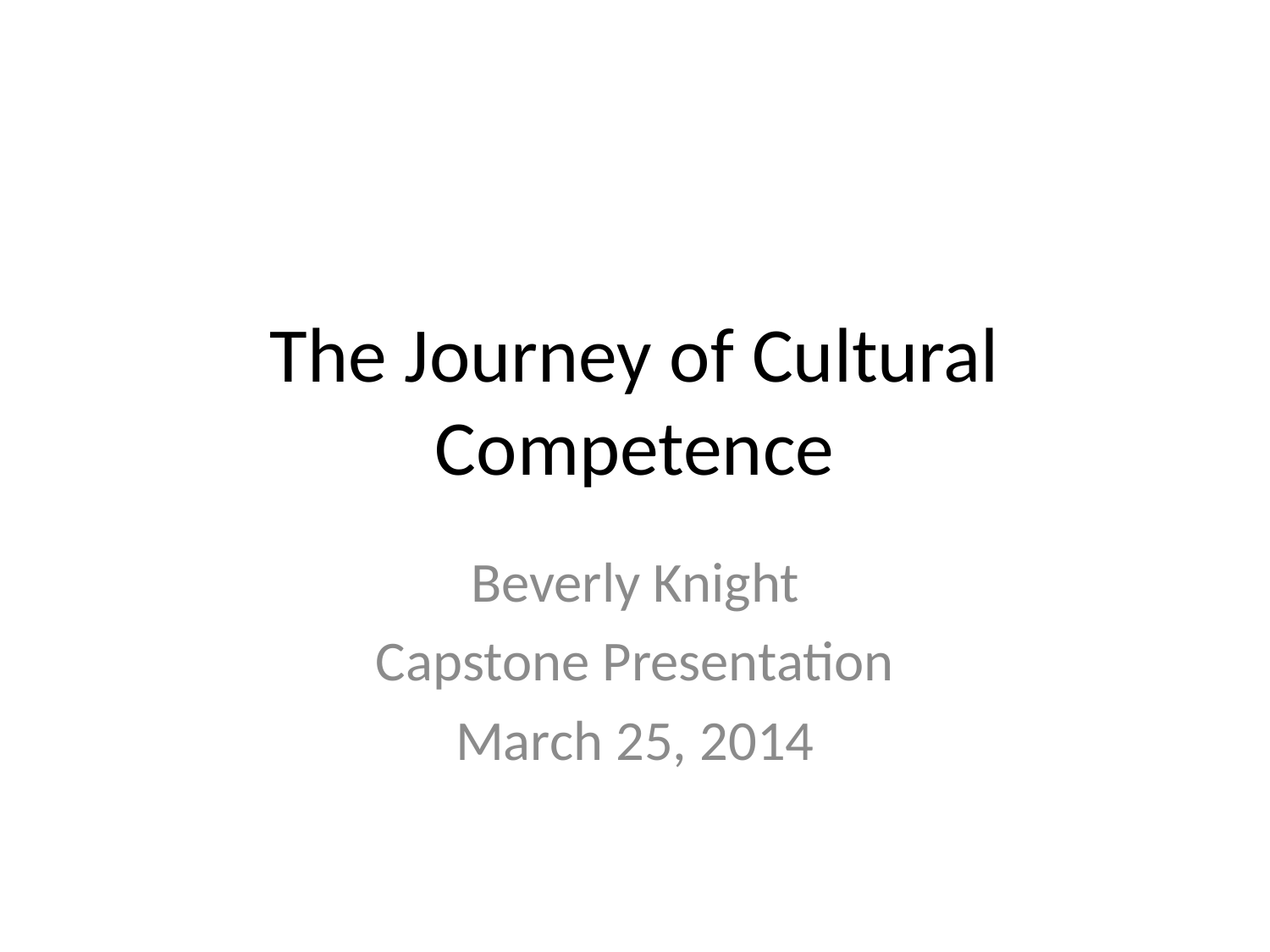

# The Journey of Cultural Competence
Beverly Knight
Capstone Presentation
March 25, 2014